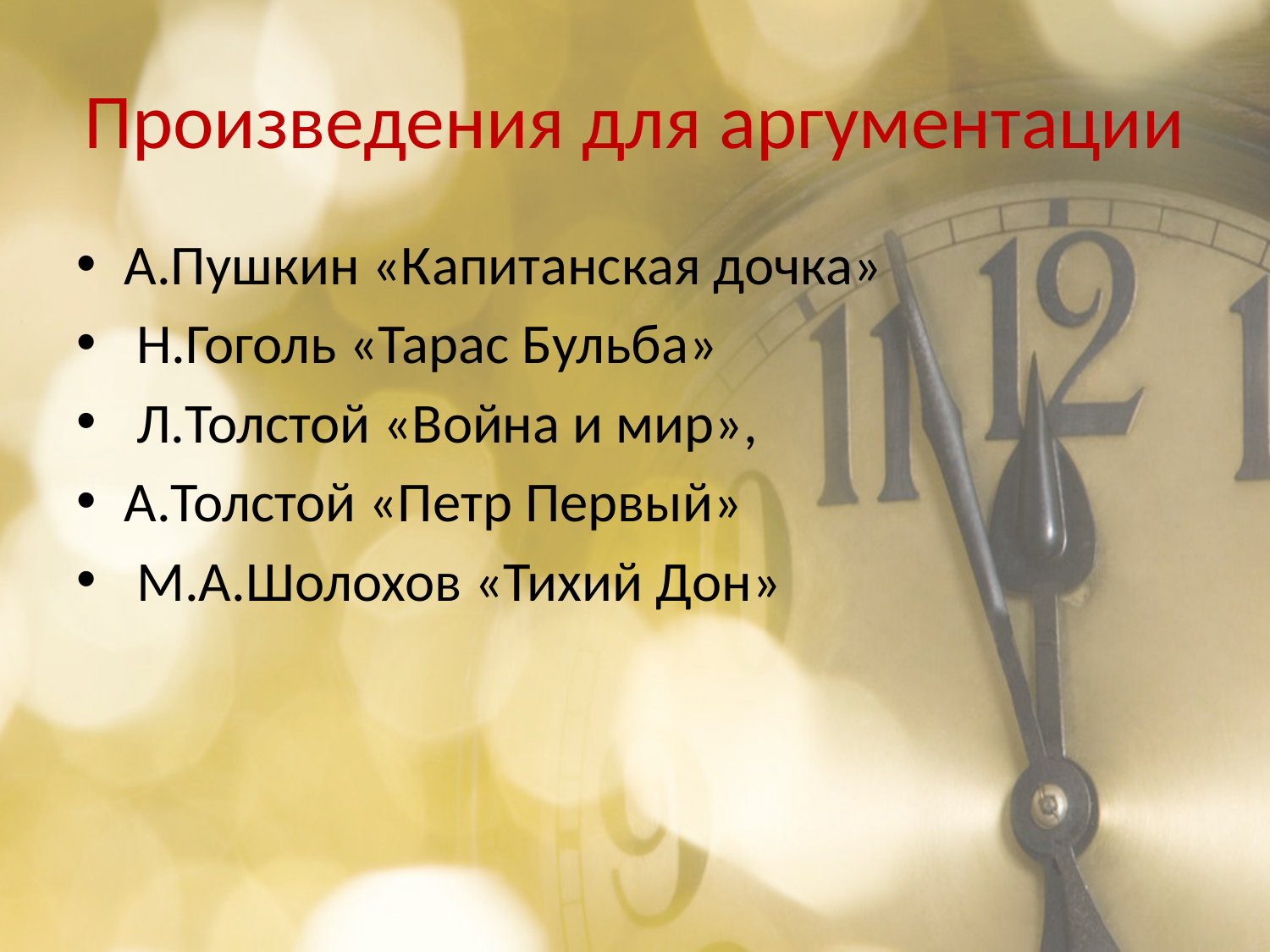

# Произведения для аргументации
А.Пушкин «Капитанская дочка»
 Н.Гоголь «Тарас Бульба»
 Л.Толстой «Война и мир»,
А.Толстой «Петр Первый»
 М.А.Шолохов «Тихий Дон»